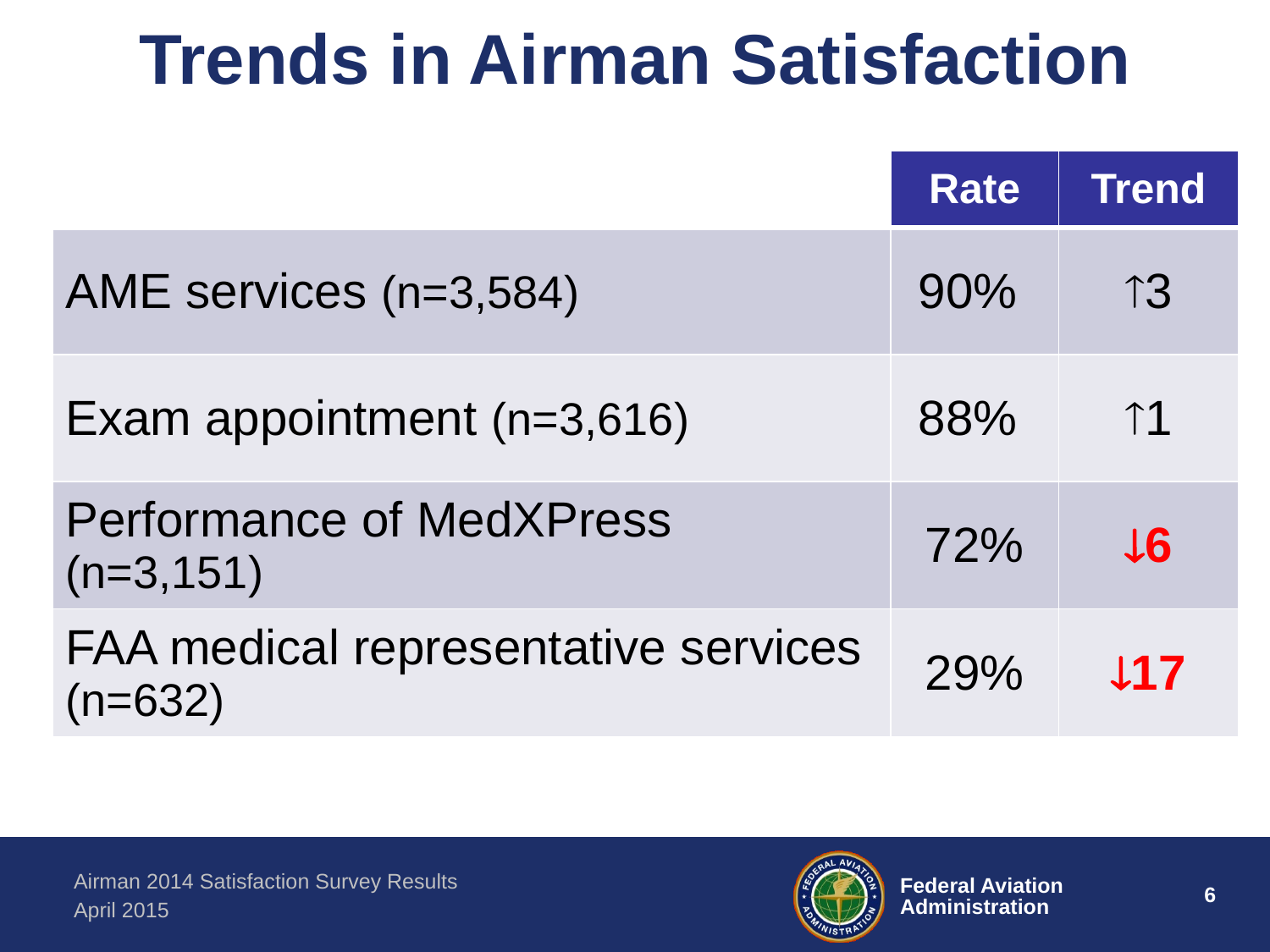

# Trends in Airman Satisfaction
|  | Rate | Trend |
| --- | --- | --- |
| AME services (n=3,584) | 90% | ↑3 |
| Exam appointment (n=3,616) | 88% | ↑1 |
| Performance of MedXPress (n=3,151) | 72% | ↓6 |
| FAA medical representative services (n=632) | 29% | ↓17 |